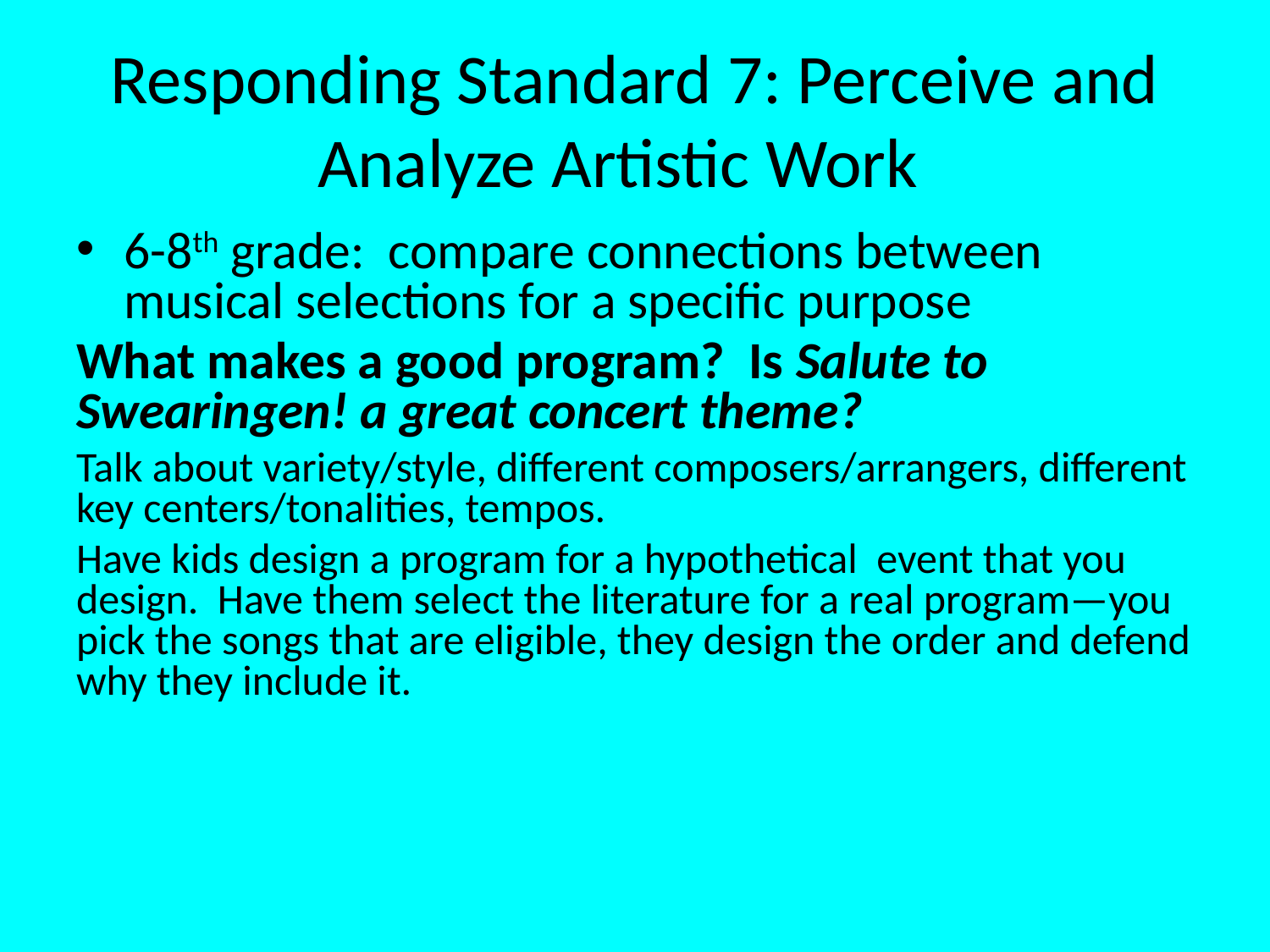

# Responding Standard 7: Perceive and Analyze Artistic Work
6-8th grade:  compare connections between musical selections for a specific purpose
What makes a good program?  Is Salute to Swearingen! a great concert theme?
Talk about variety/style, different composers/arrangers, different key centers/tonalities, tempos.
Have kids design a program for a hypothetical  event that you design.  Have them select the literature for a real program—you pick the songs that are eligible, they design the order and defend why they include it.